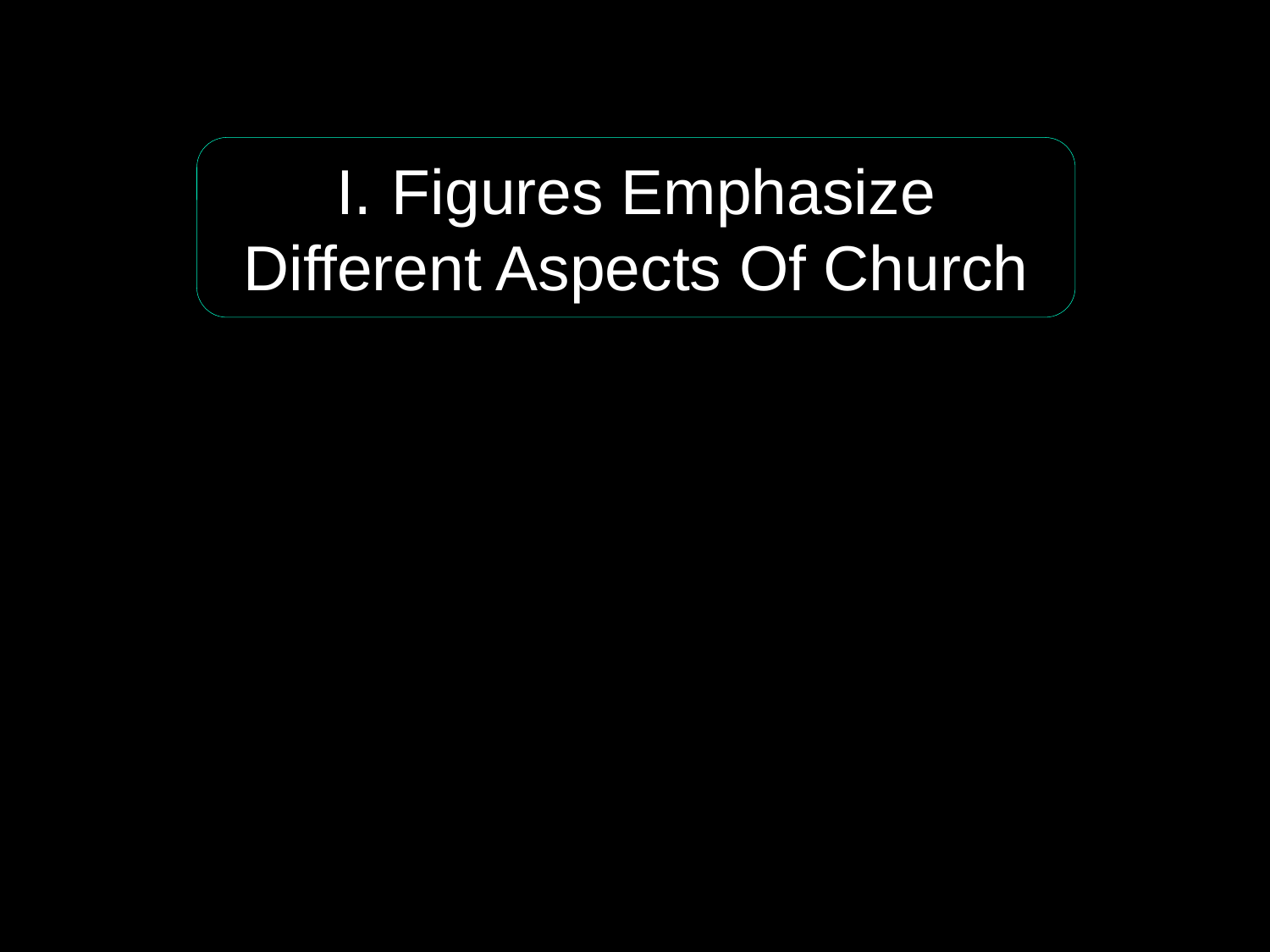

I. Figures Emphasize Different Aspects Of Church